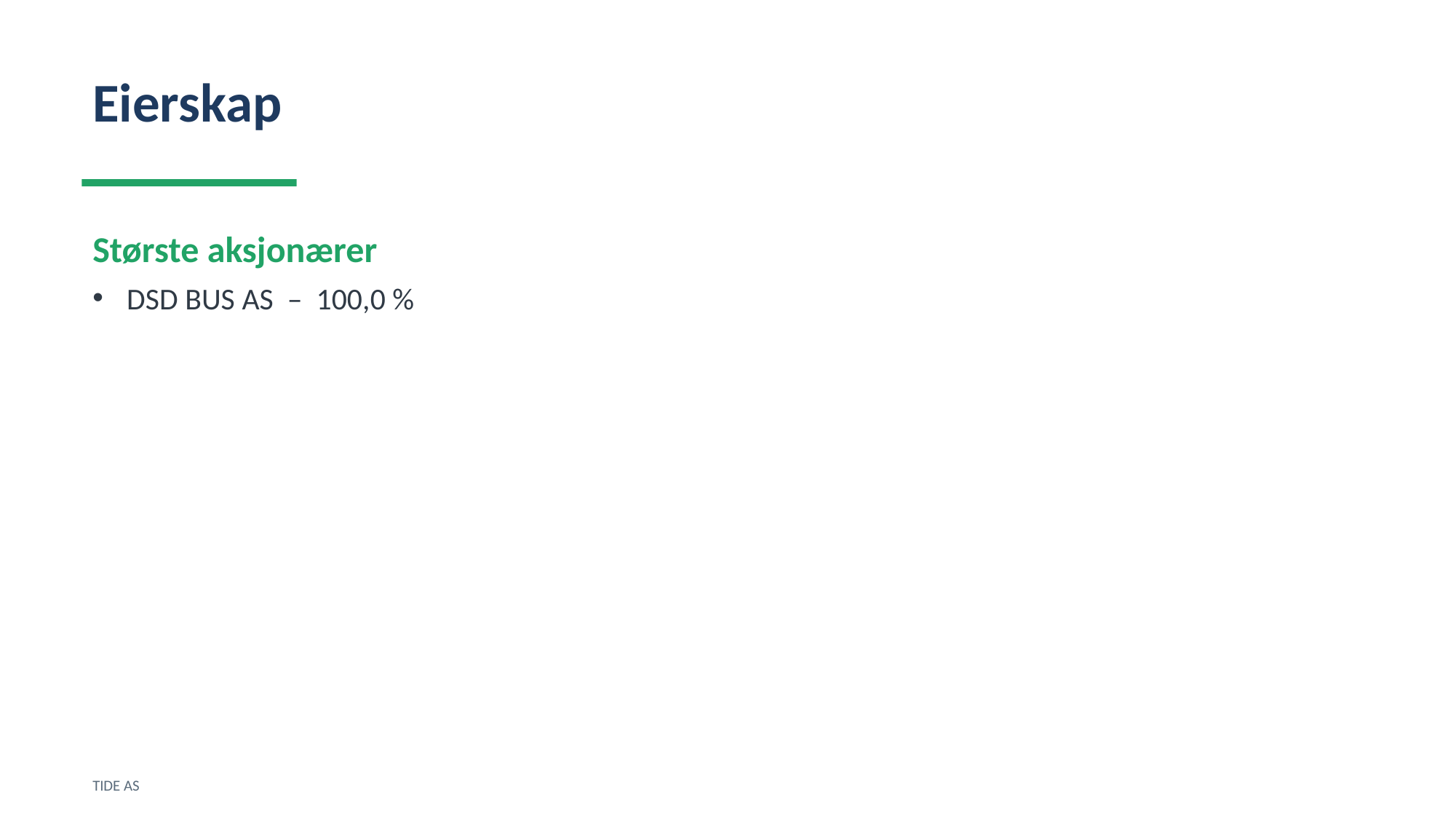

Eierskap

Største aksjonærer
DSD BUS AS  –  100,0 %
TIDE AS